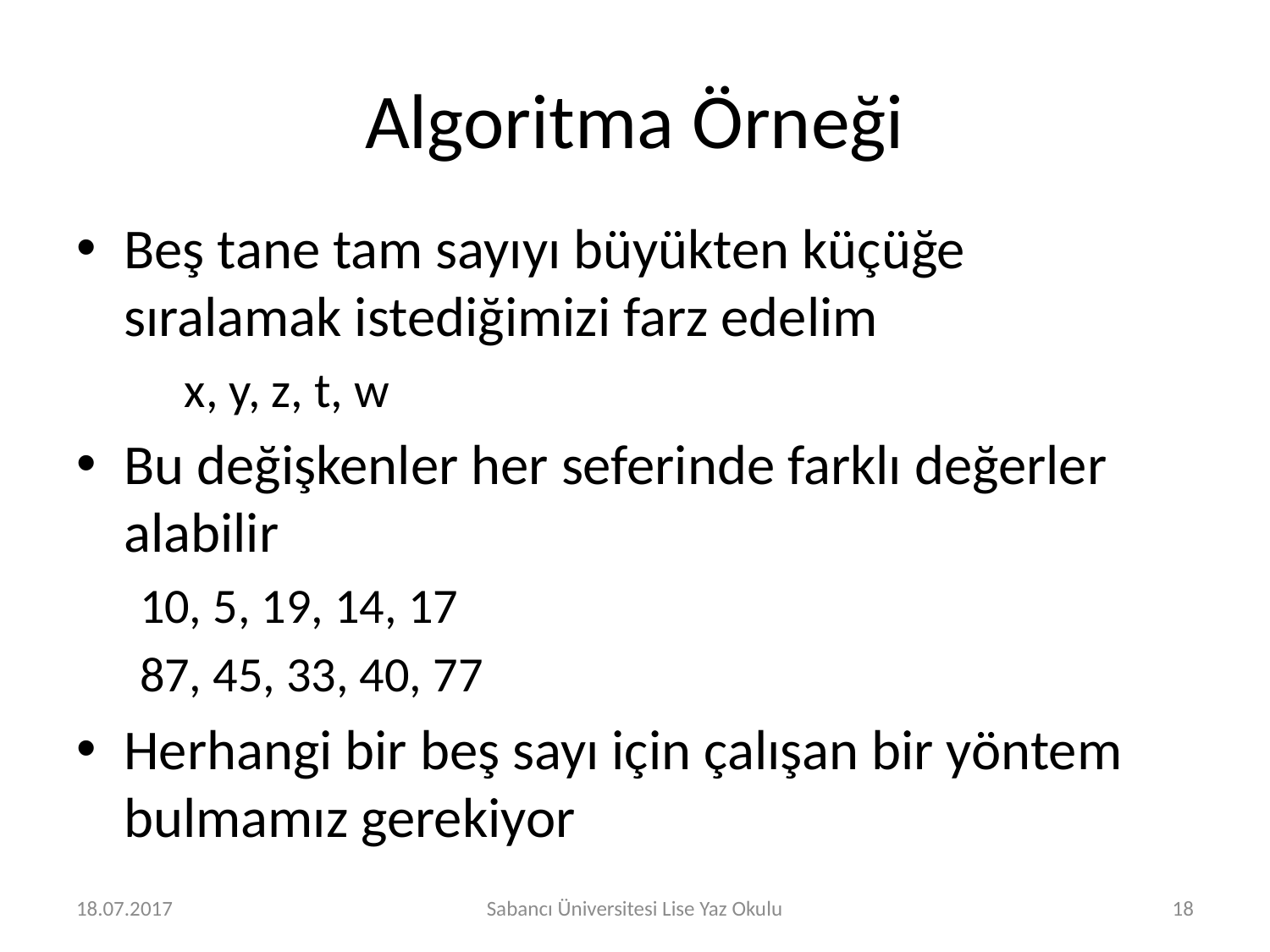

# Algoritma Örneği
Beş tane tam sayıyı büyükten küçüğe sıralamak istediğimizi farz edelim
    x, y, z, t, w
Bu değişkenler her seferinde farklı değerler alabilir
10, 5, 19, 14, 17
87, 45, 33, 40, 77
Herhangi bir beş sayı için çalışan bir yöntem bulmamız gerekiyor
18.07.2017
Sabancı Üniversitesi Lise Yaz Okulu
18